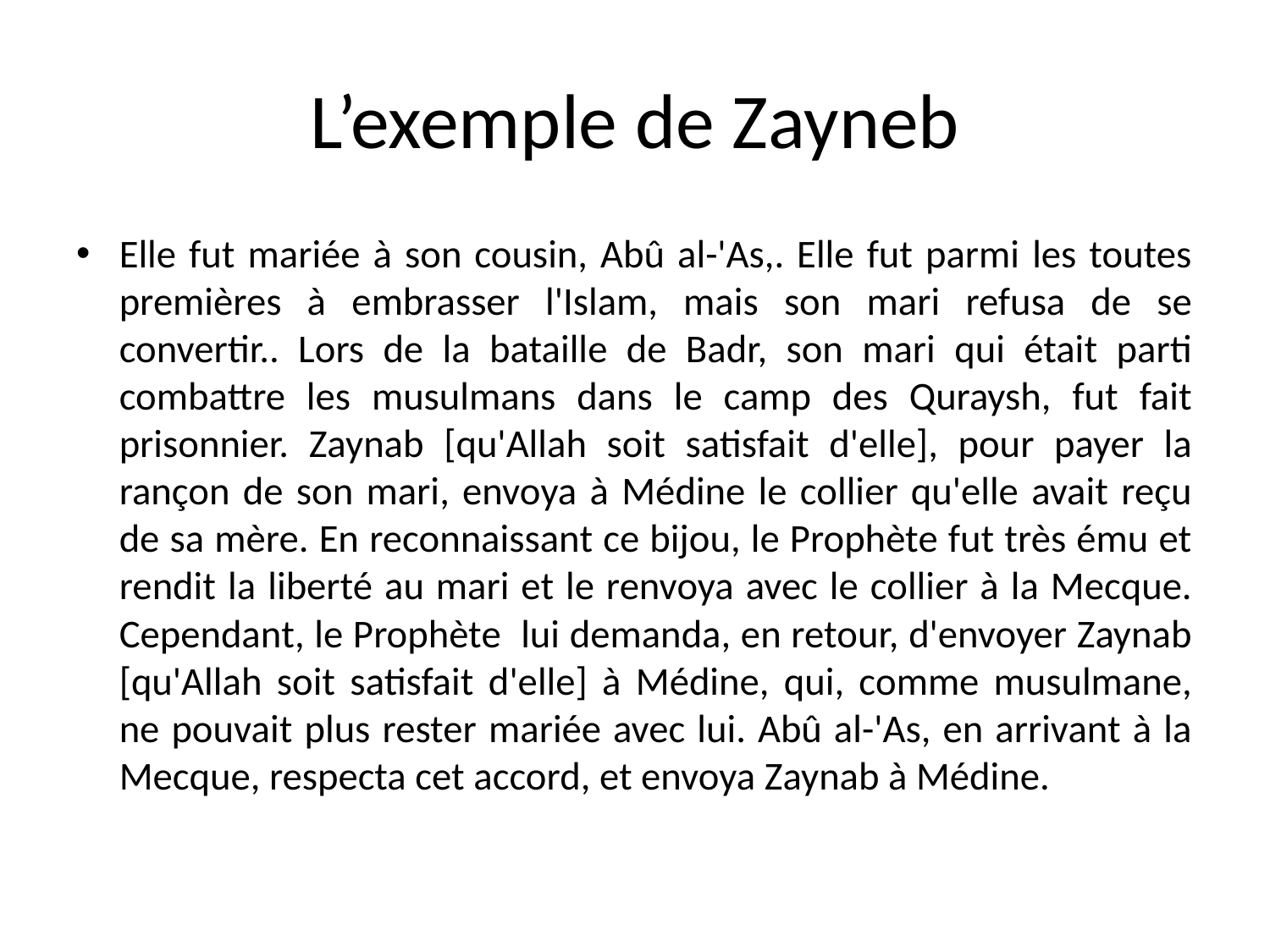

# L’exemple de Zayneb
Elle fut mariée à son cousin, Abû al-'As,. Elle fut parmi les toutes premières à embrasser l'Islam, mais son mari refusa de se convertir.. Lors de la bataille de Badr, son mari qui était parti combattre les musulmans dans le camp des Quraysh, fut fait prisonnier. Zaynab [qu'Allah soit satisfait d'elle], pour payer la rançon de son mari, envoya à Médine le collier qu'elle avait reçu de sa mère. En reconnaissant ce bijou, le Prophète fut très ému et rendit la liberté au mari et le renvoya avec le collier à la Mecque. Cependant, le Prophète  lui demanda, en retour, d'envoyer Zaynab [qu'Allah soit satisfait d'elle] à Médine, qui, comme musulmane, ne pouvait plus rester mariée avec lui. Abû al-'As, en arrivant à la Mecque, respecta cet accord, et envoya Zaynab à Médine.